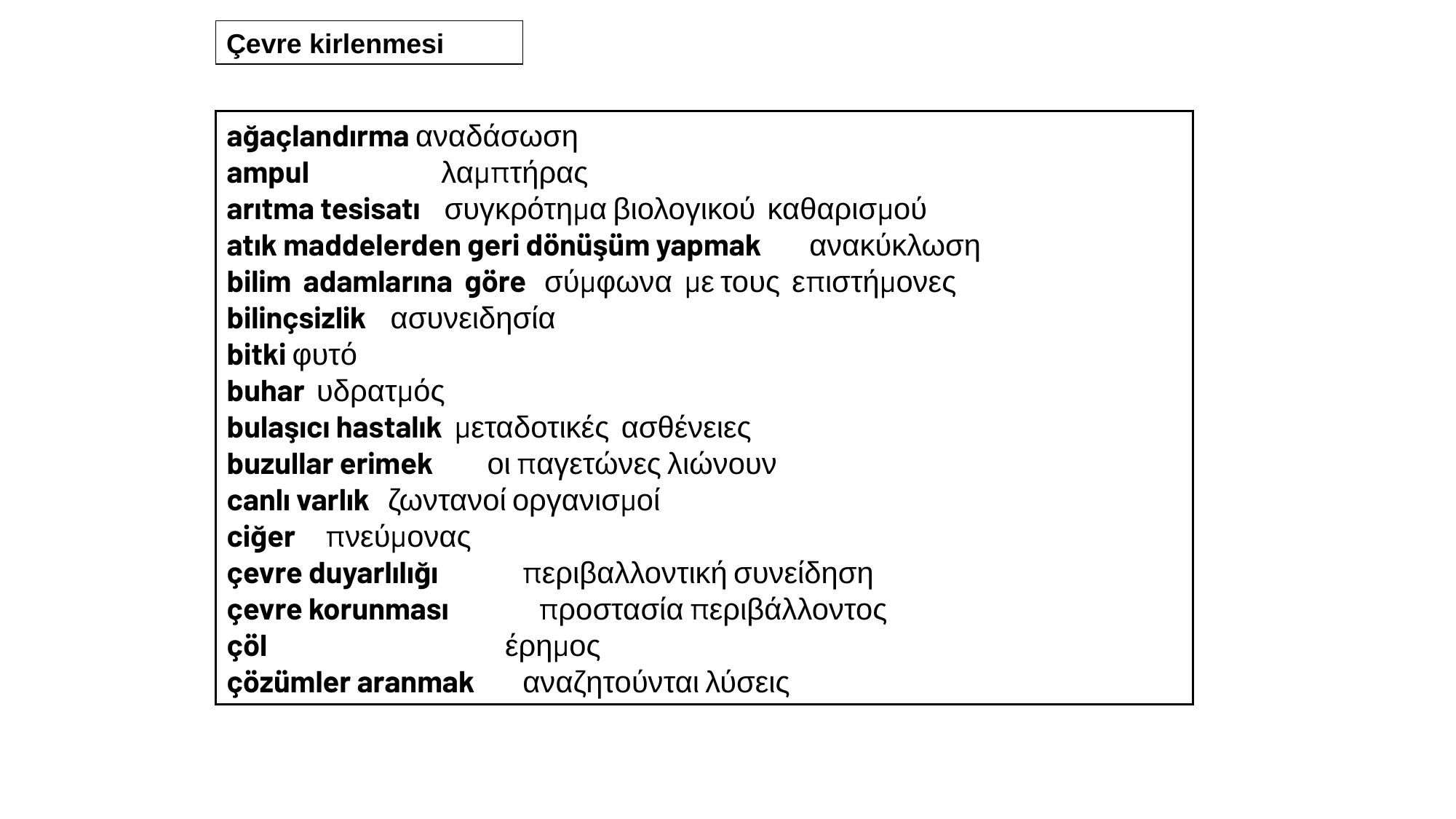

Çevre kirlenmesi
ağaçlandırma αναδάσωση
ampul                      λαμπτήρας
arıtma tesisatı    συγκρότημα βιολογικού  καθαρισμού
atık maddelerden geri dönüşüm yapmak        ανακύκλωση
bilim  adamlarına  göre   σύμφωνα  με τους  επιστήμονες
bilinçsizlik    ασυνειδησία
bitki φυτό
buhar  υδρατμός
bulaşıcı hastalık  μεταδοτικές  ασθένειες
buzullar erimek         οι παγετώνες λιώνουν
canlı varlık   ζωντανοί οργανισμοί
ciğer     πνεύμονας
çevre duyarlılığı              περιβαλλοντική συνείδηση
çevre korunması               προστασία περιβάλλοντος
çöl		          έρημος
çözümler aranmak        αναζητούνται λύσεις